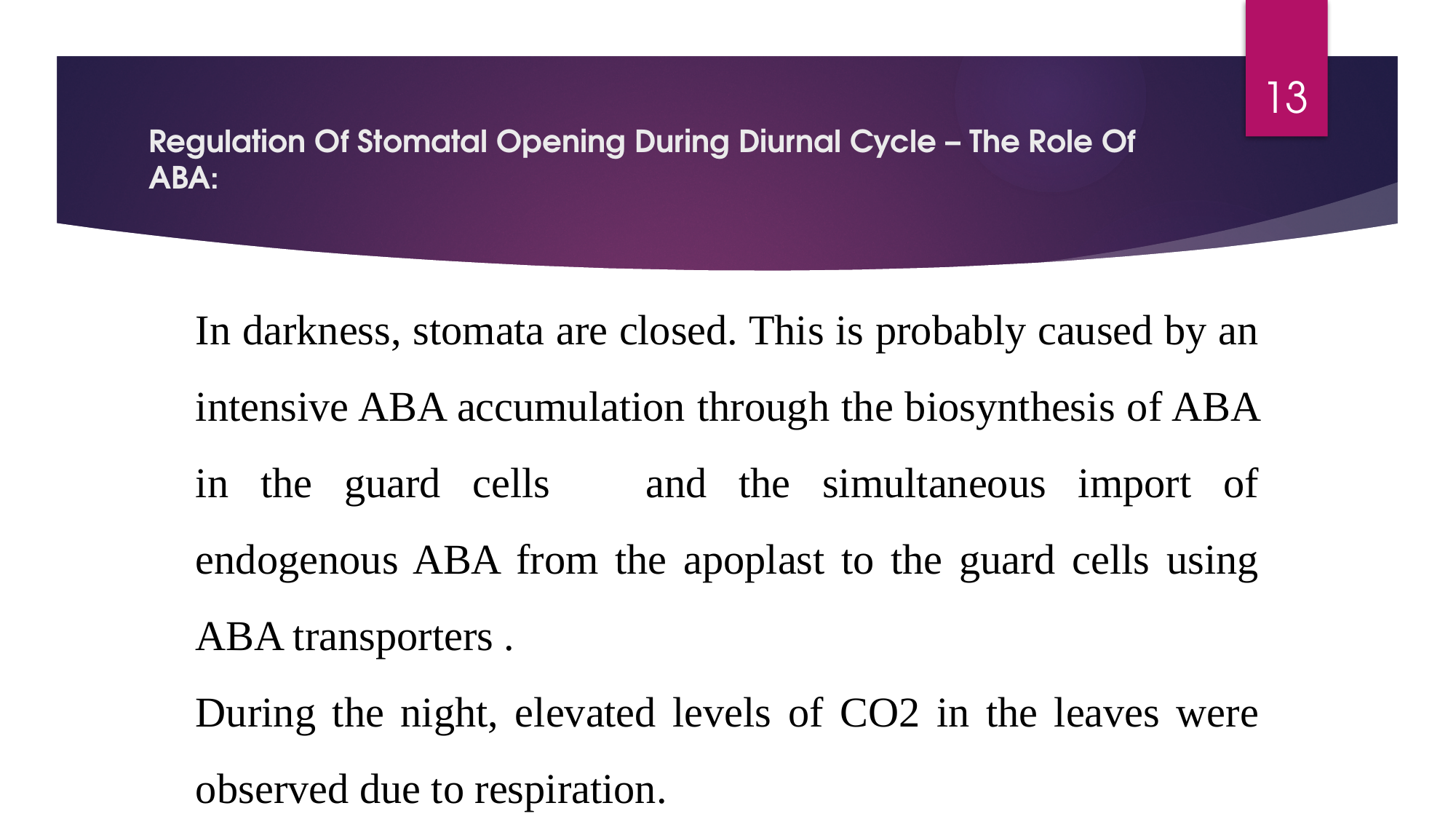

13
# Regulation Of Stomatal Opening During Diurnal Cycle – The Role Of ABA:
In darkness, stomata are closed. This is probably caused by an intensive ABA accumulation through the biosynthesis of ABA in the guard cells   and the simultaneous import of endogenous ABA from the apoplast to the guard cells using ABA transporters .
During the night, elevated levels of CO2 in the leaves were observed due to respiration.